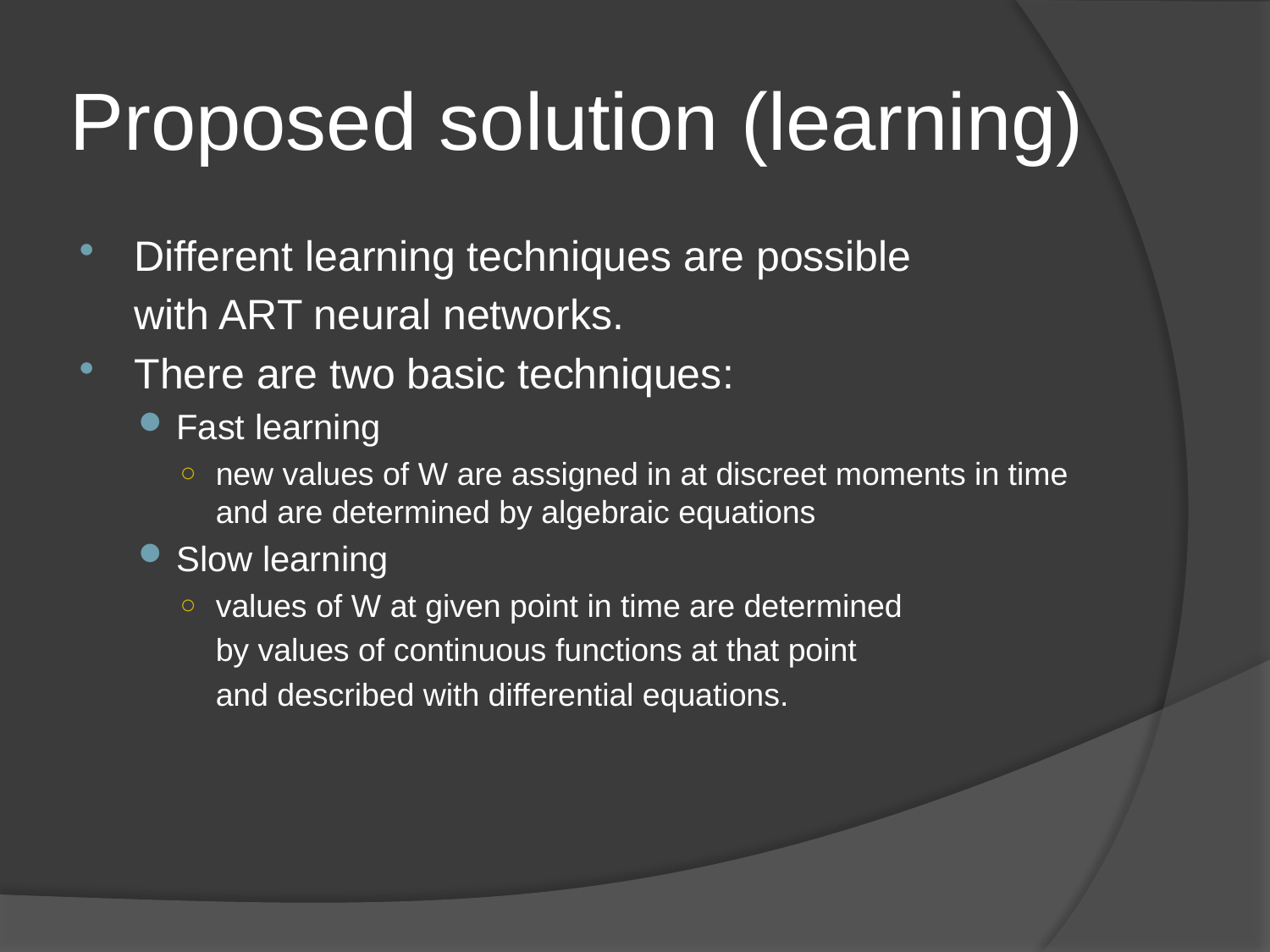

# Proposed solution (learning)
Different learning techniques are possible
	with ART neural networks.
There are two basic techniques:
Fast learning
new values of W are assigned in at discreet moments in time and are determined by algebraic equations
Slow learning
values of W at given point in time are determined
	by values of continuous functions at that point
	and described with differential equations.